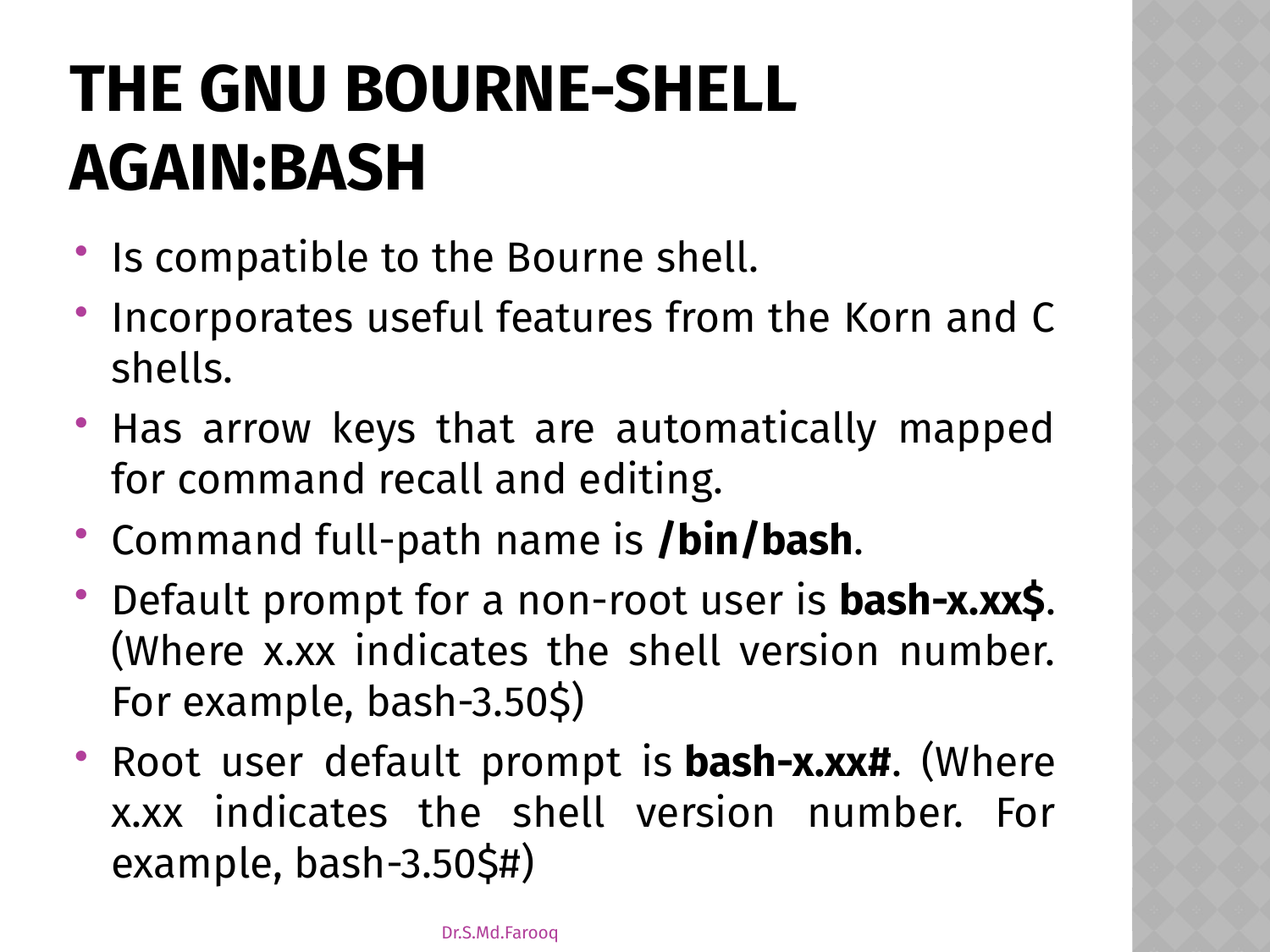

# The GNU Bourne-Shell Again:BASH
Is compatible to the Bourne shell.
Incorporates useful features from the Korn and C shells.
Has arrow keys that are automatically mapped for command recall and editing.
Command full-path name is /bin/bash.
Default prompt for a non-root user is bash-x.xx$. (Where x.xx indicates the shell version number. For example, bash-3.50$)
Root user default prompt is bash-x.xx#. (Where x.xx indicates the shell version number. For example, bash-3.50$#)

Dr.S.Md.Farooq